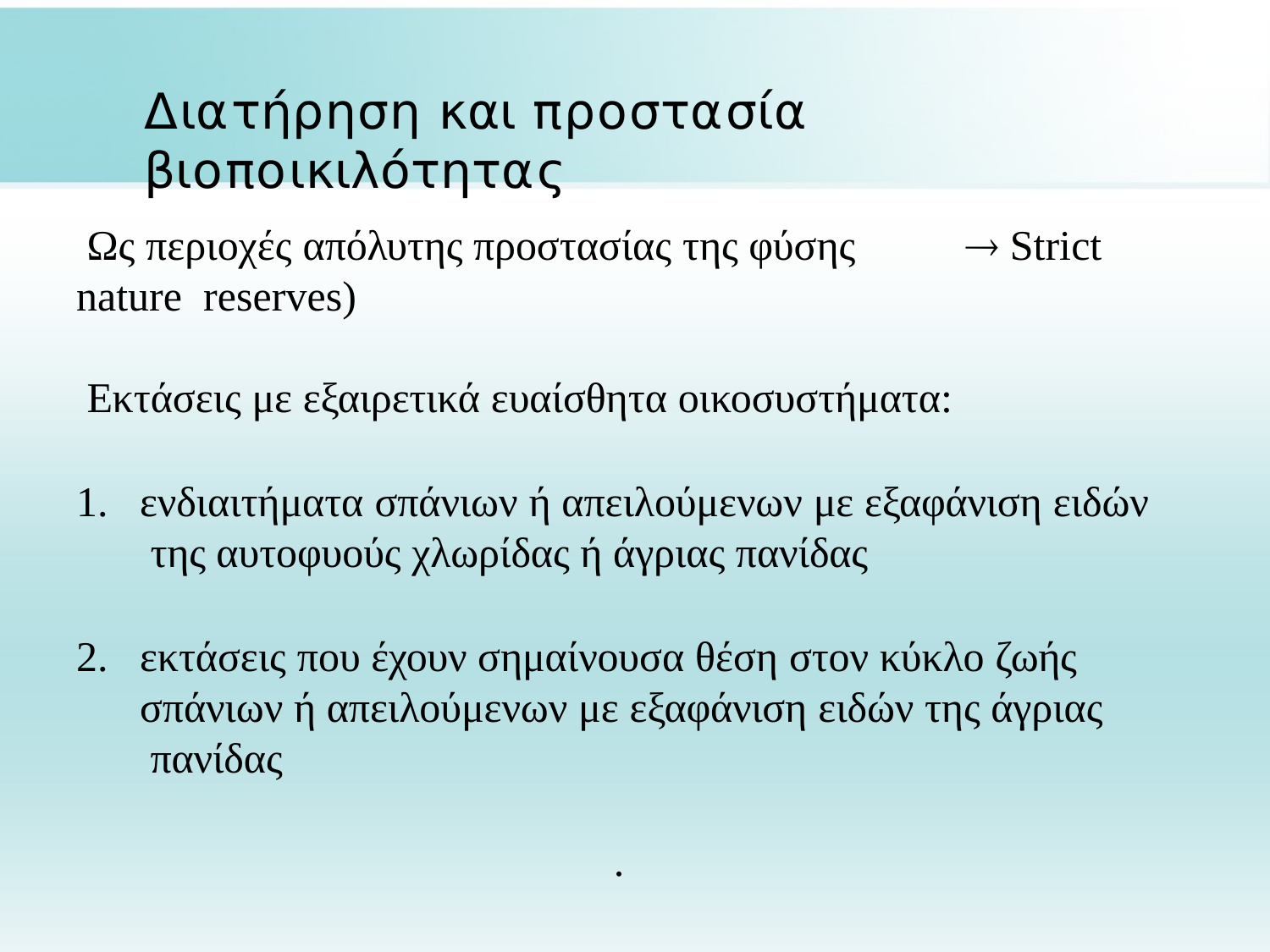

# Διατήρηση και προστασία βιοποικιλότητας
Ως περιοχές απόλυτης προστασίας της φύσης	→ Strict nature  reserves)

Eκτάσεις με εξαιρετικά ευαίσθητα οικοσυστήματα:

ενδιαιτήματα σπάνιων ή απειλούμενων με εξαφάνιση ειδών  της αυτοφυούς χλωρίδας ή άγριας πανίδας

εκτάσεις που έχουν σημαίνουσα θέση στον κύκλο ζωής  σπάνιων ή απειλούμενων με εξαφάνιση ειδών της άγριας  πανίδας

.